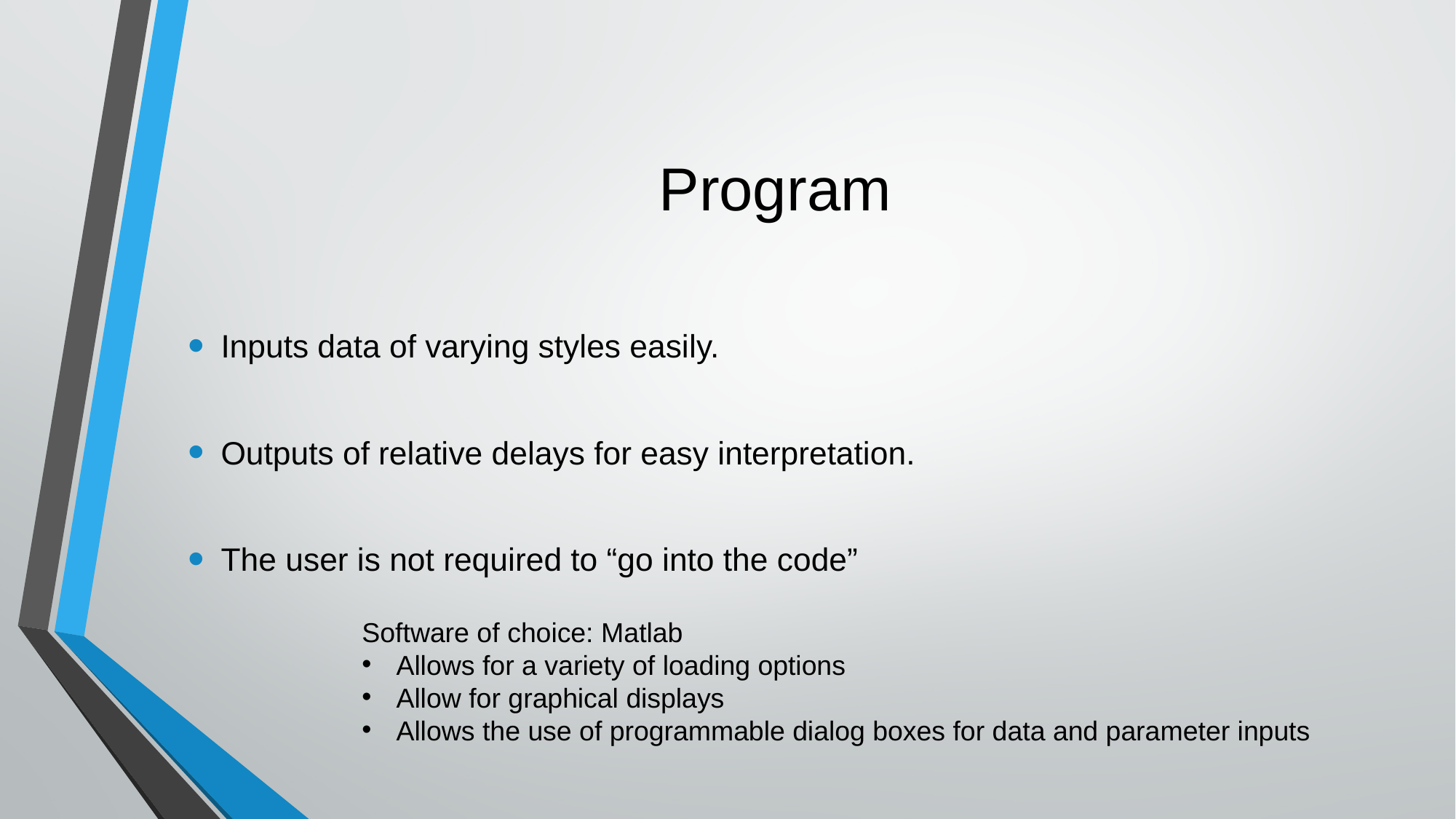

# Program
Inputs data of varying styles easily.

Outputs of relative delays for easy interpretation.

The user is not required to “go into the code”

Software of choice: Matlab
Allows for a variety of loading options
Allow for graphical displays
Allows the use of programmable dialog boxes for data and parameter inputs